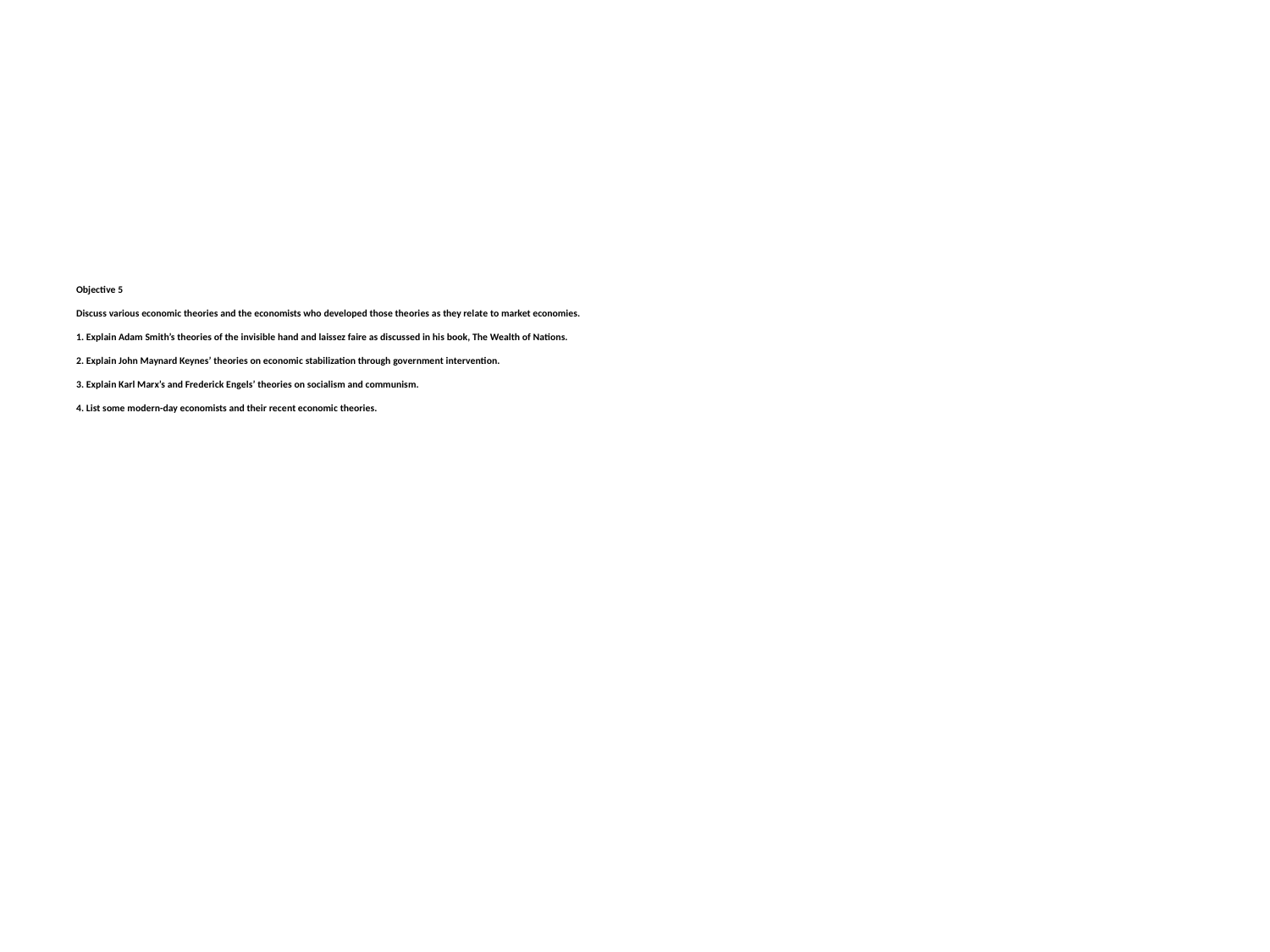

# Objective 5  Discuss various economic theories and the economists who developed those theories as they relate to market economies. 1. Explain Adam Smith’s theories of the invisible hand and laissez faire as discussed in his book, The Wealth of Nations.  2. Explain John Maynard Keynes’ theories on economic stabilization through government intervention.  3. Explain Karl Marx’s and Frederick Engels’ theories on socialism and communism.  4. List some modern-day economists and their recent economic theories.